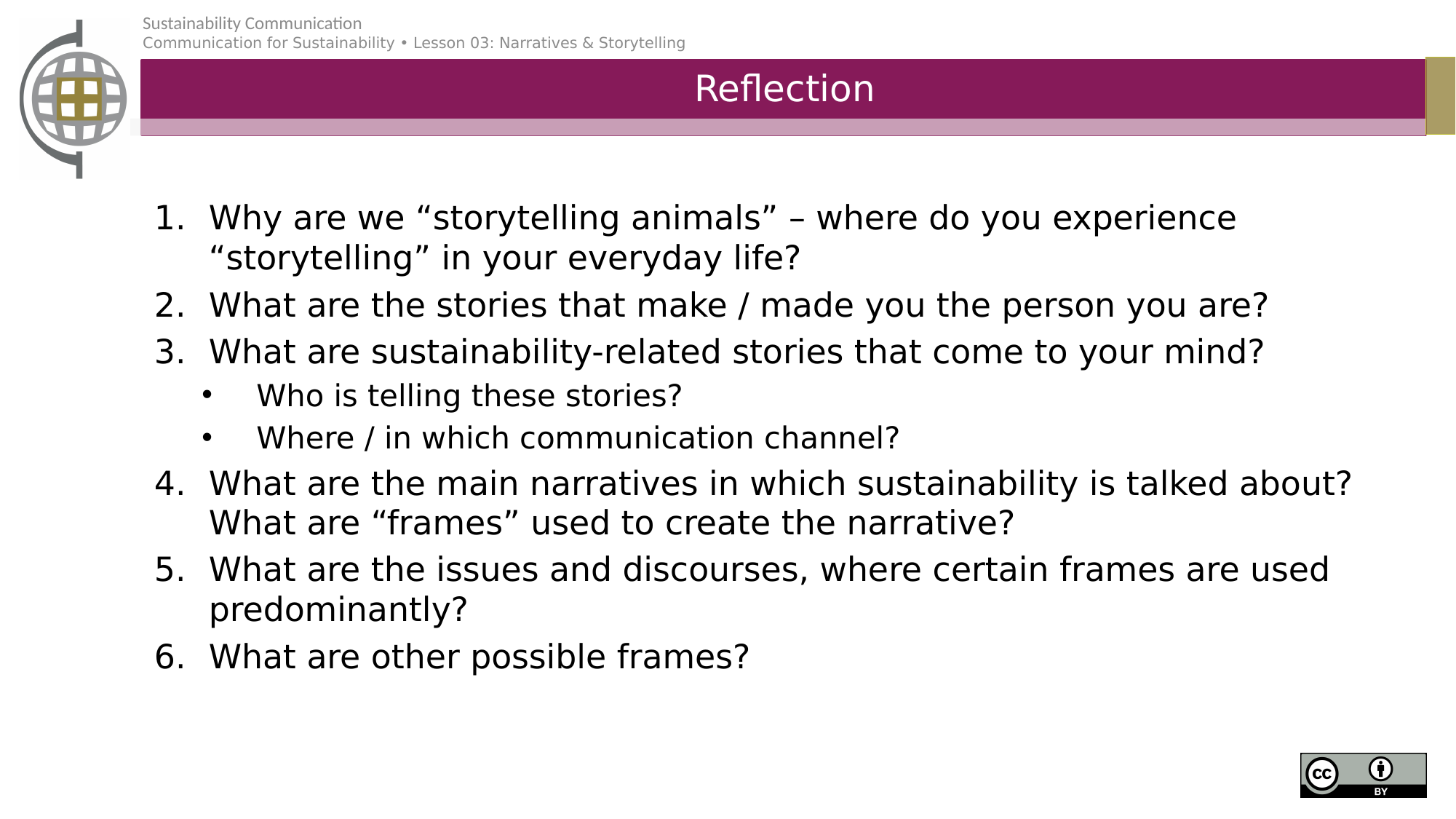

# Reflection
Why are we “storytelling animals” – where do you experience “storytelling” in your everyday life?
What are the stories that make / made you the person you are?
What are sustainability-related stories that come to your mind?
Who is telling these stories?
Where / in which communication channel?
What are the main narratives in which sustainability is talked about? What are “frames” used to create the narrative?
What are the issues and discourses, where certain frames are used predominantly?
What are other possible frames?